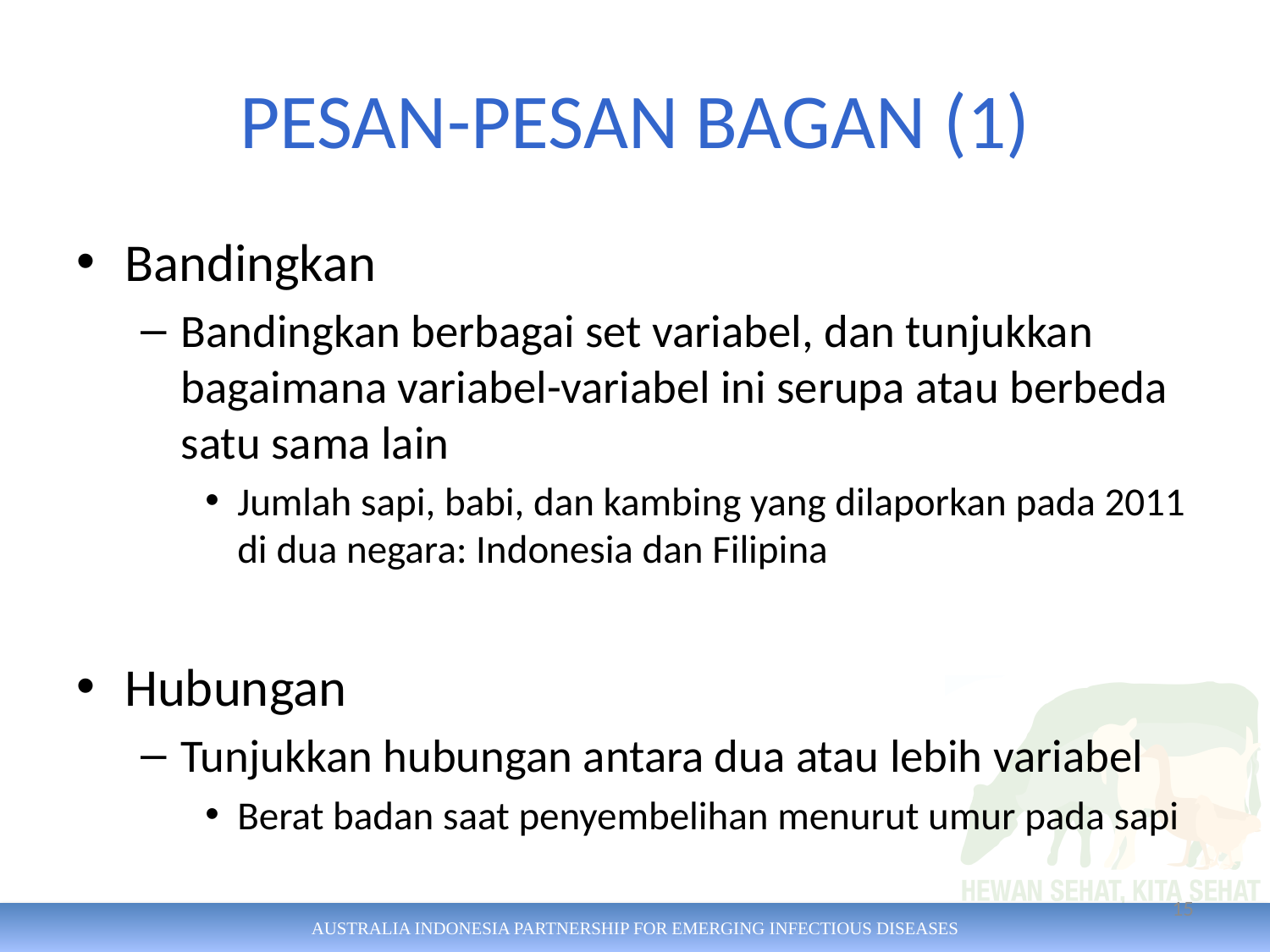

# PESAN-PESAN BAGAN (1)
Bandingkan
Bandingkan berbagai set variabel, dan tunjukkan bagaimana variabel-variabel ini serupa atau berbeda satu sama lain
Jumlah sapi, babi, dan kambing yang dilaporkan pada 2011 di dua negara: Indonesia dan Filipina

Hubungan
Tunjukkan hubungan antara dua atau lebih variabel
Berat badan saat penyembelihan menurut umur pada sapi
15